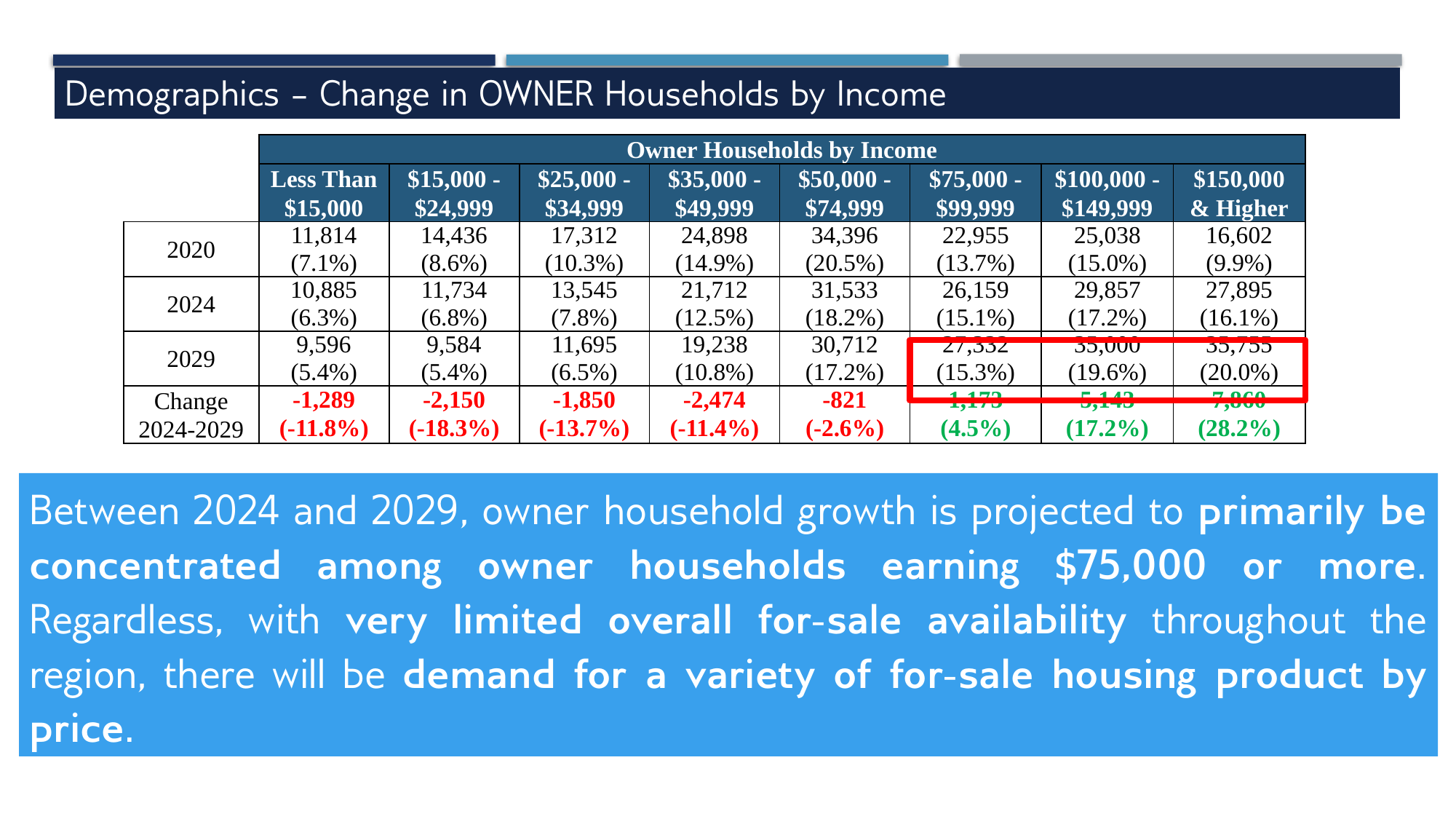

Demographics – Change in OWNER Households by Income
|  | Owner Households by Income |  |  |  |  |  |  |  |
| --- | --- | --- | --- | --- | --- | --- | --- | --- |
|  | Less Than $15,000 | $15,000 - $24,999 | $25,000 - $34,999 | $35,000 - $49,999 | $50,000 - $74,999 | $75,000 - $99,999 | $100,000 - $149,999 | $150,000 & Higher |
| 2020 | 11,814 | 14,436 | 17,312 | 24,898 | 34,396 | 22,955 | 25,038 | 16,602 |
|  | (7.1%) | (8.6%) | (10.3%) | (14.9%) | (20.5%) | (13.7%) | (15.0%) | (9.9%) |
| 2024 | 10,885 | 11,734 | 13,545 | 21,712 | 31,533 | 26,159 | 29,857 | 27,895 |
|  | (6.3%) | (6.8%) | (7.8%) | (12.5%) | (18.2%) | (15.1%) | (17.2%) | (16.1%) |
| 2029 | 9,596 | 9,584 | 11,695 | 19,238 | 30,712 | 27,332 | 35,000 | 35,755 |
|  | (5.4%) | (5.4%) | (6.5%) | (10.8%) | (17.2%) | (15.3%) | (19.6%) | (20.0%) |
| Change 2024-2029 | -1,289 | -2,150 | -1,850 | -2,474 | -821 | 1,173 | 5,143 | 7,860 |
|  | (-11.8%) | (-18.3%) | (-13.7%) | (-11.4%) | (-2.6%) | (4.5%) | (17.2%) | (28.2%) |

Between 2024 and 2029, owner household growth is projected to primarily be concentrated among owner households earning $75,000 or more. Regardless, with very limited overall for-sale availability throughout the region, there will be demand for a variety of for-sale housing product by price.